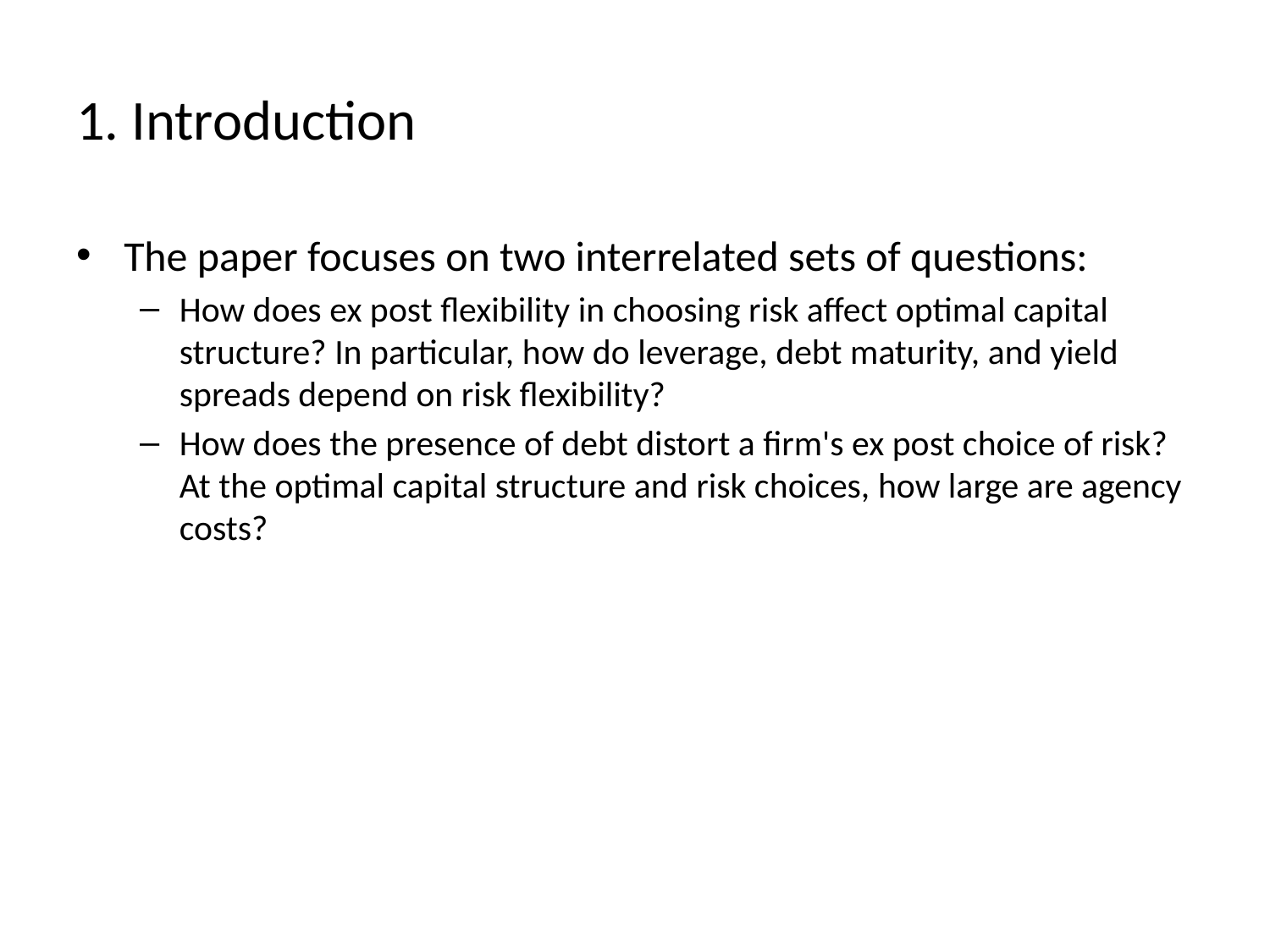

# 1. Introduction
The paper focuses on two interrelated sets of questions:
How does ex post flexibility in choosing risk affect optimal capital structure? In particular, how do leverage, debt maturity, and yield spreads depend on risk flexibility?
How does the presence of debt distort a firm's ex post choice of risk? At the optimal capital structure and risk choices, how large are agency costs?